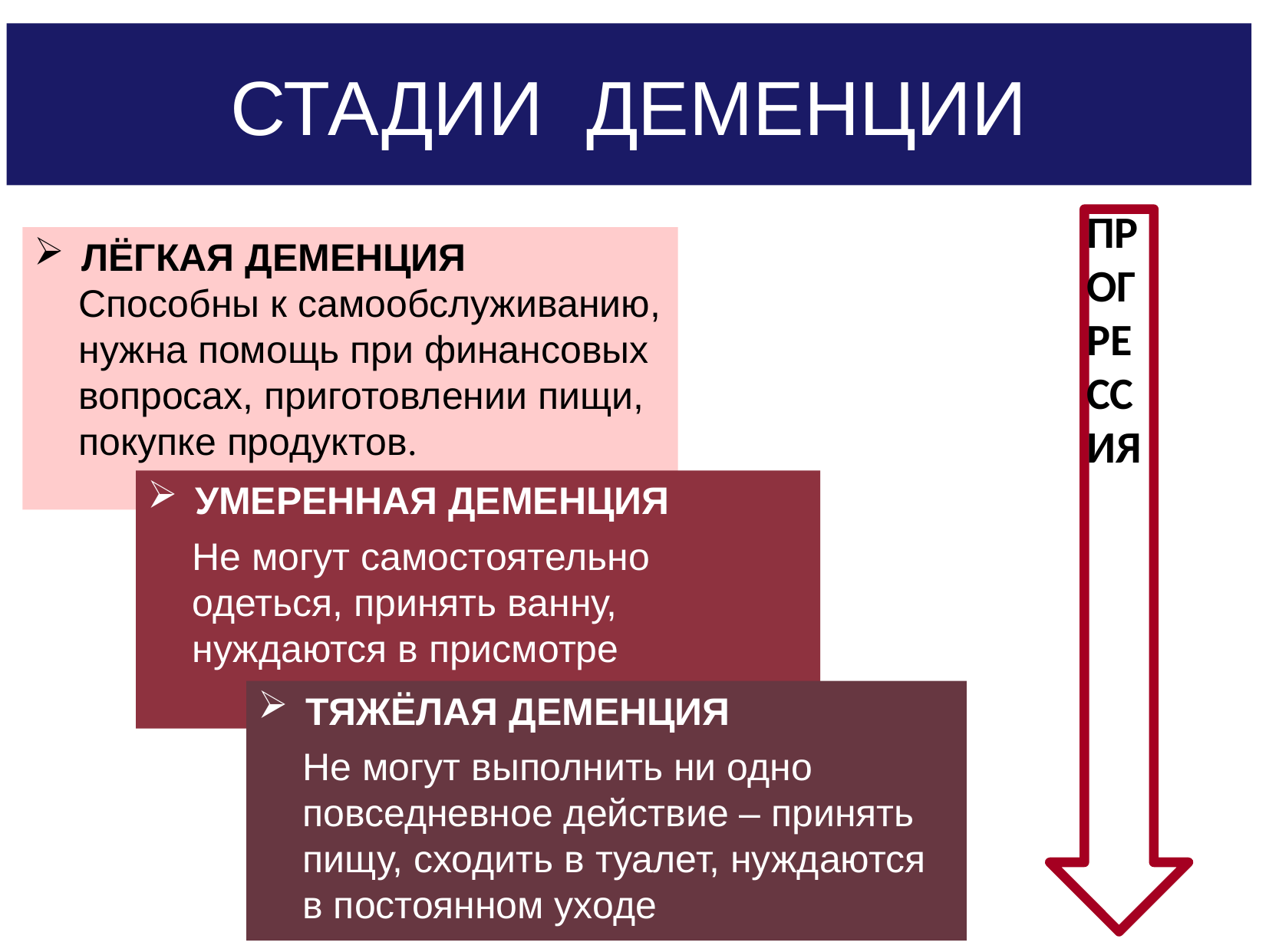

# Стадии  деменции
прогрессия

Лёгкая деменция
Способны к самообслуживанию, нужна помощь при финансовых вопросах, приготовлении пищи, покупке продуктов.
Умеренная деменция
Не могут самостоятельно одеться, принять ванну, нуждаются в присмотре
Тяжёлая деменция
Не могут выполнить ни одно повседневное действие – принять пищу, сходить в туалет, нуждаются в постоянном уходе